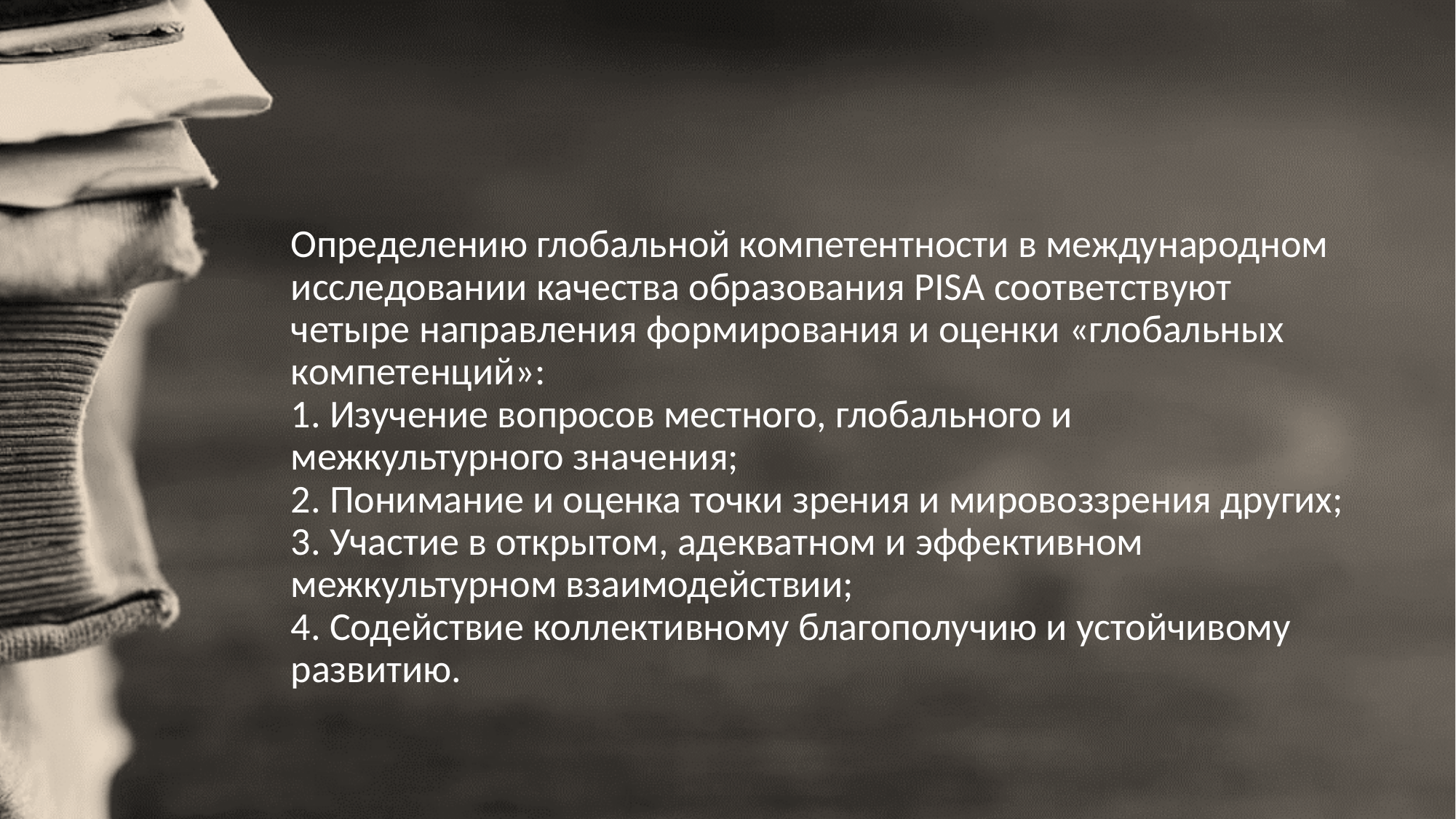

#
Определению глобальной компетентности в международном исследовании качества образования PISA соответствуют четыре направления формирования и оценки «глобальных компетенций»:
1. Изучение вопросов местного, глобального и межкультурного значения;
2. Понимание и оценка точки зрения и мировоззрения других;
3. Участие в открытом, адекватном и эффективном межкультурном взаимодействии;
4. Содействие коллективному благополучию и устойчивому развитию.